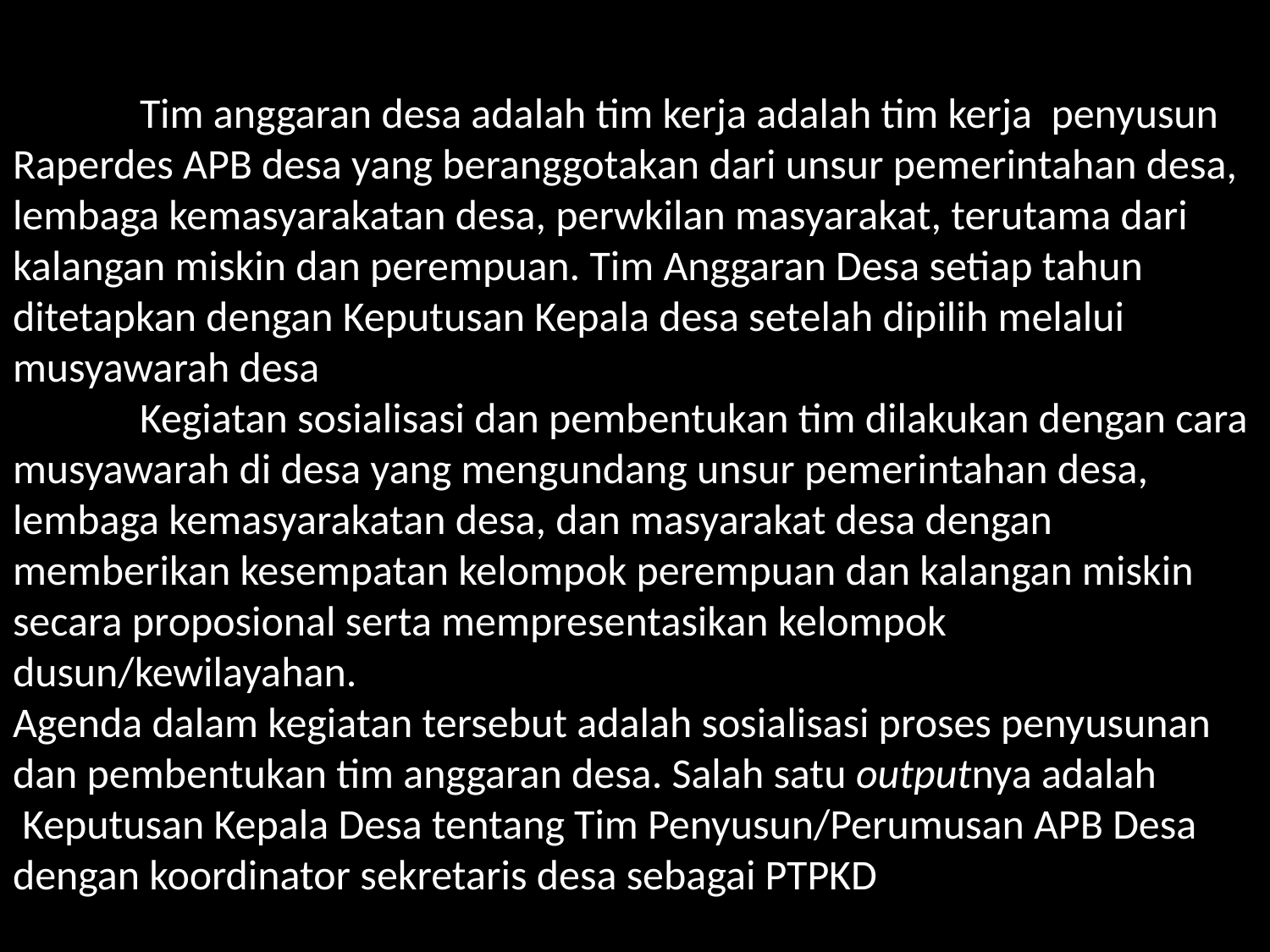

# Tim anggaran desa adalah tim kerja adalah tim kerja  penyusun Raperdes APB desa yang beranggotakan dari unsur pemerintahan desa, lembaga kemasyarakatan desa, perwkilan masyarakat, terutama dari kalangan miskin dan perempuan. Tim Anggaran Desa setiap tahun ditetapkan dengan Keputusan Kepala desa setelah dipilih melalui musyawarah desa Kegiatan sosialisasi dan pembentukan tim dilakukan dengan cara musyawarah di desa yang mengundang unsur pemerintahan desa, lembaga kemasyarakatan desa, dan masyarakat desa dengan memberikan kesempatan kelompok perempuan dan kalangan miskin secara proposional serta mempresentasikan kelompok dusun/kewilayahan. Agenda dalam kegiatan tersebut adalah sosialisasi proses penyusunan dan pembentukan tim anggaran desa. Salah satu outputnya adalah Keputusan Kepala Desa tentang Tim Penyusun/Perumusan APB Desa dengan koordinator sekretaris desa sebagai PTPKD